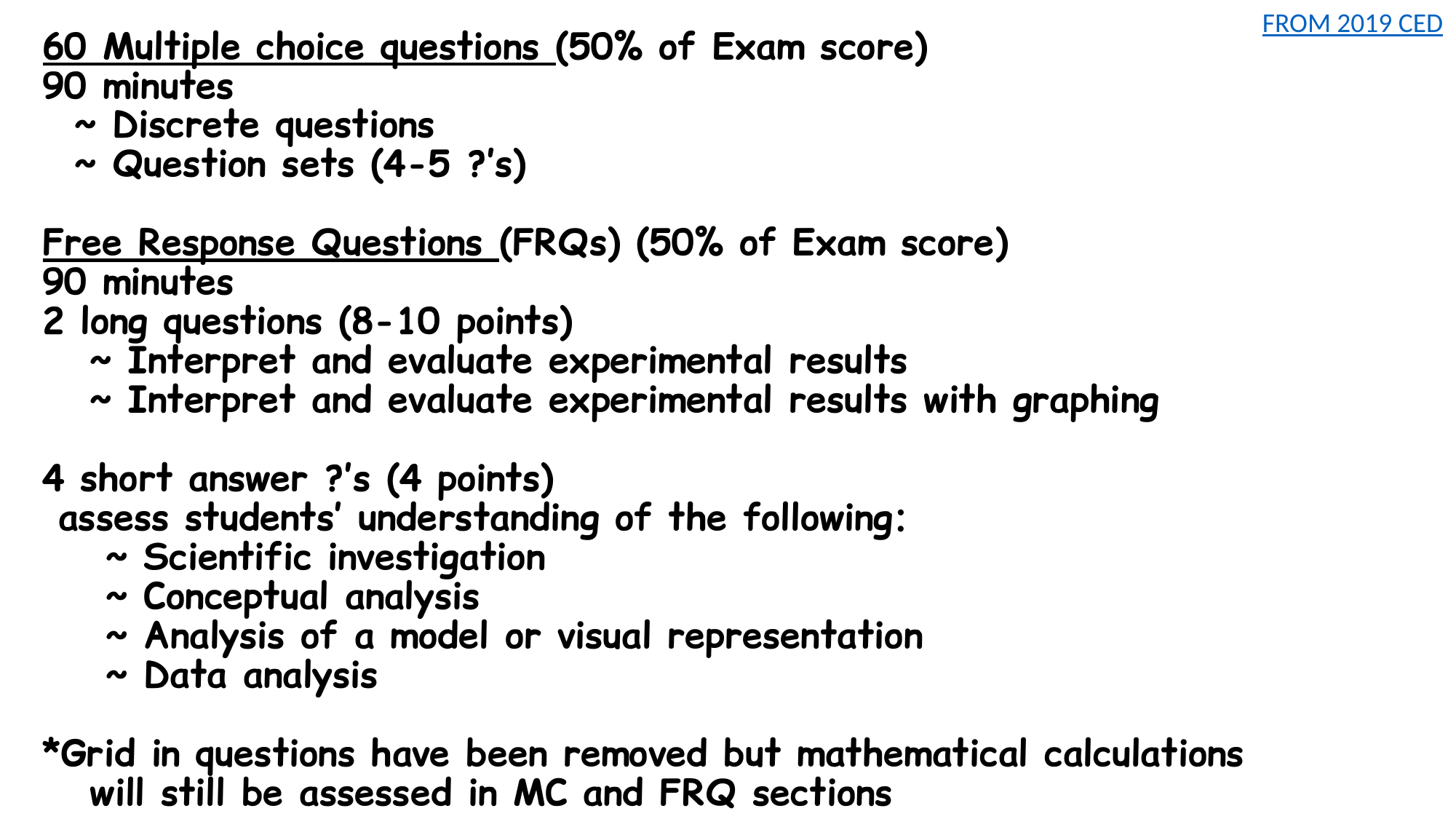

FROM 2019 CED
# 60 Multiple choice questions (50% of Exam score) 90 minutes ~ Discrete questions ~ Question sets (4-5 ?’s) Free Response Questions (FRQs) (50% of Exam score) 90 minutes 2 long questions (8-10 points) ~ Interpret and evaluate experimental results ~ Interpret and evaluate experimental results with graphing 4 short answer ?’s (4 points) assess students’ understanding of the following: ~ Scientific investigation ~ Conceptual analysis ~ Analysis of a model or visual representation ~ Data analysis *Grid in questions have been removed but mathematical calculations will still be assessed in MC and FRQ sections